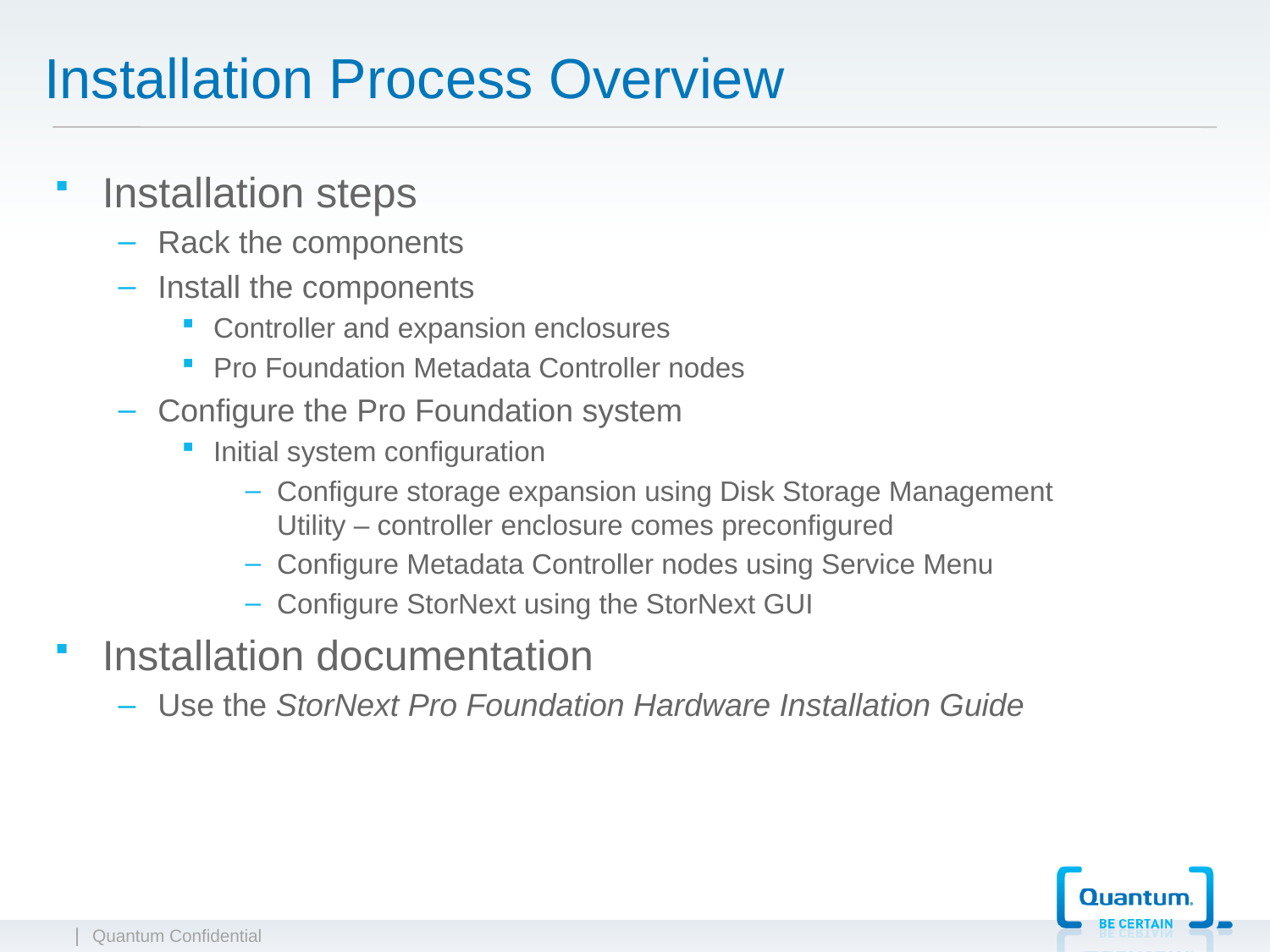

# Installation Process Overview
Installation steps
Rack the components
Install the components
Controller and expansion enclosures
Pro Foundation Metadata Controller nodes
Configure the Pro Foundation system
Initial system configuration
Configure storage expansion using Disk Storage Management Utility – controller enclosure comes preconfigured
Configure Metadata Controller nodes using Service Menu
Configure StorNext using the StorNext GUI
Installation documentation
Use the StorNext Pro Foundation Hardware Installation Guide